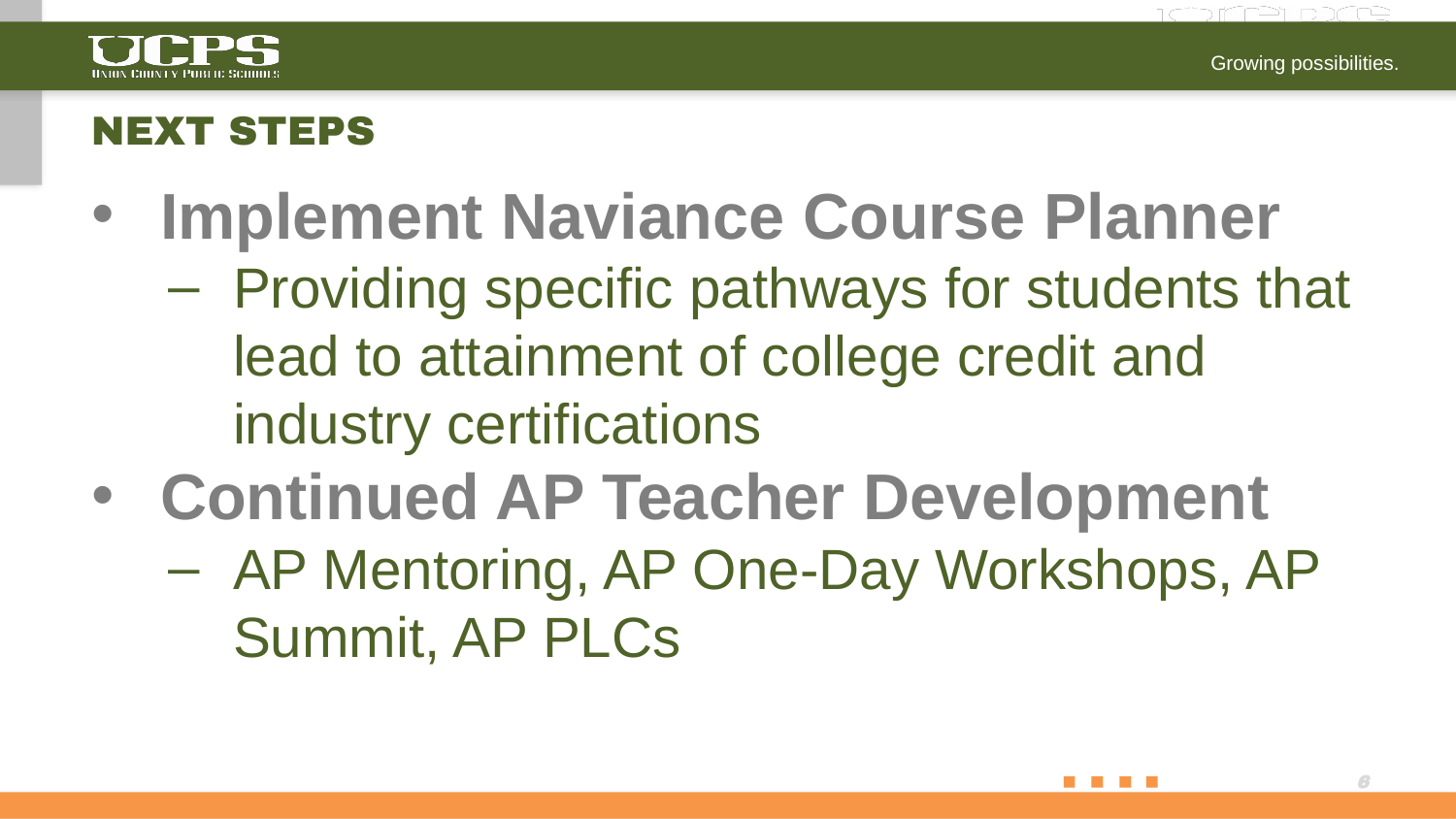

# NEXT STEPS
Implement Naviance Course Planner
Providing specific pathways for students that lead to attainment of college credit and industry certifications
Continued AP Teacher Development
AP Mentoring, AP One-Day Workshops, AP Summit, AP PLCs

6